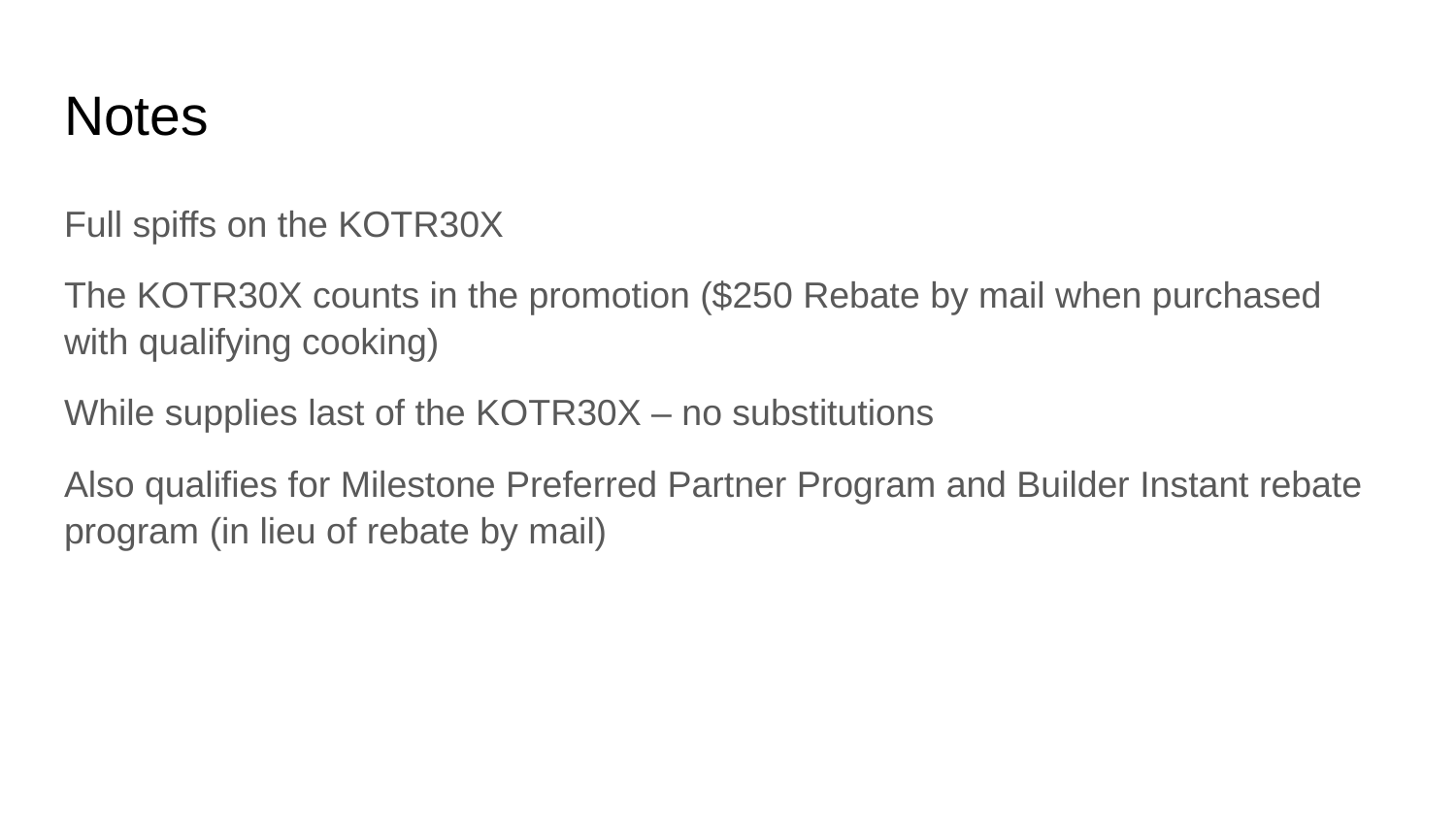

# Notes
Full spiffs on the KOTR30X
The KOTR30X counts in the promotion ($250 Rebate by mail when purchased with qualifying cooking)
While supplies last of the KOTR30X – no substitutions
Also qualifies for Milestone Preferred Partner Program and Builder Instant rebate program (in lieu of rebate by mail)